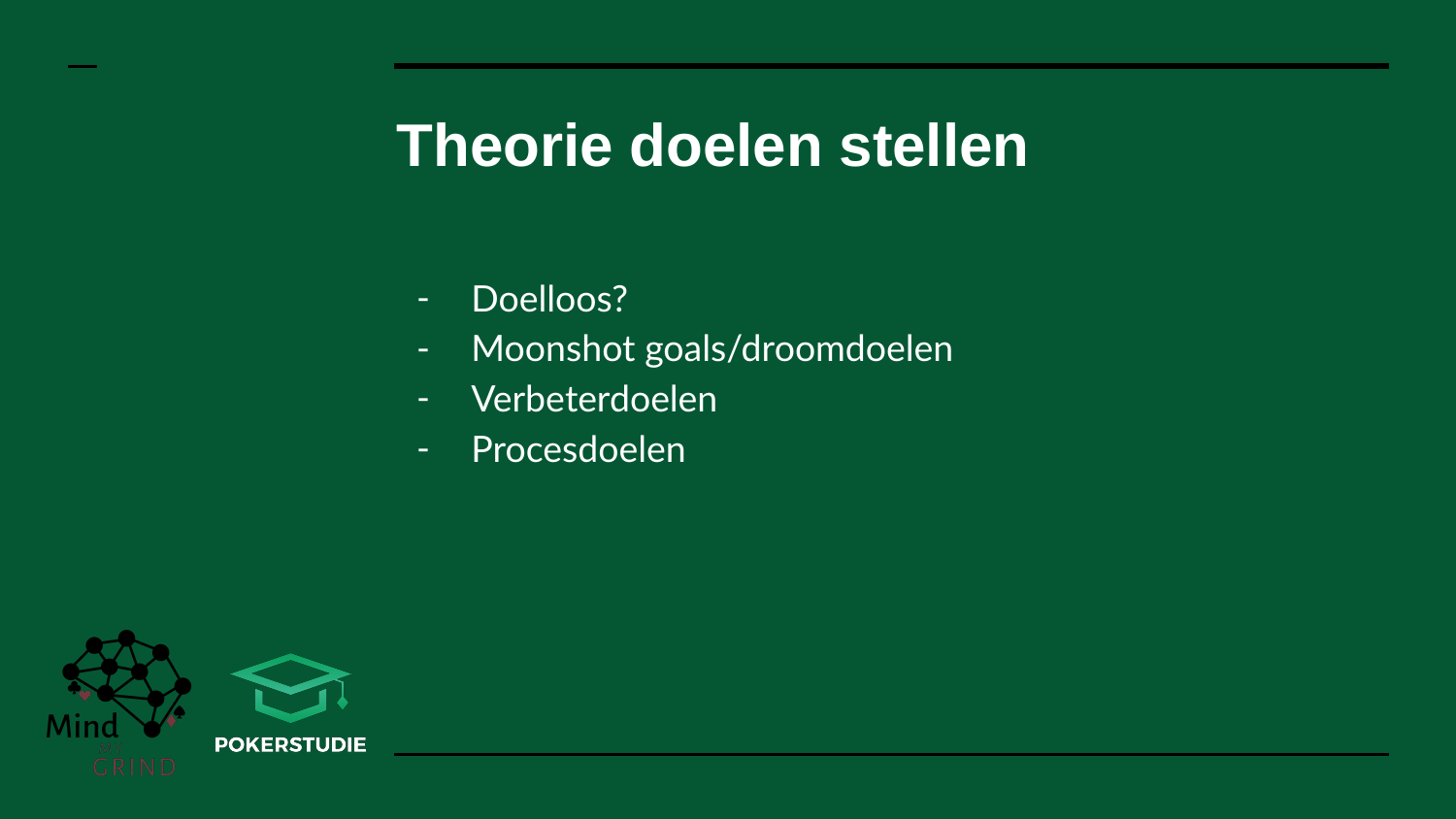

# Theorie doelen stellen
Doelloos?
Moonshot goals/droomdoelen
Verbeterdoelen
Procesdoelen